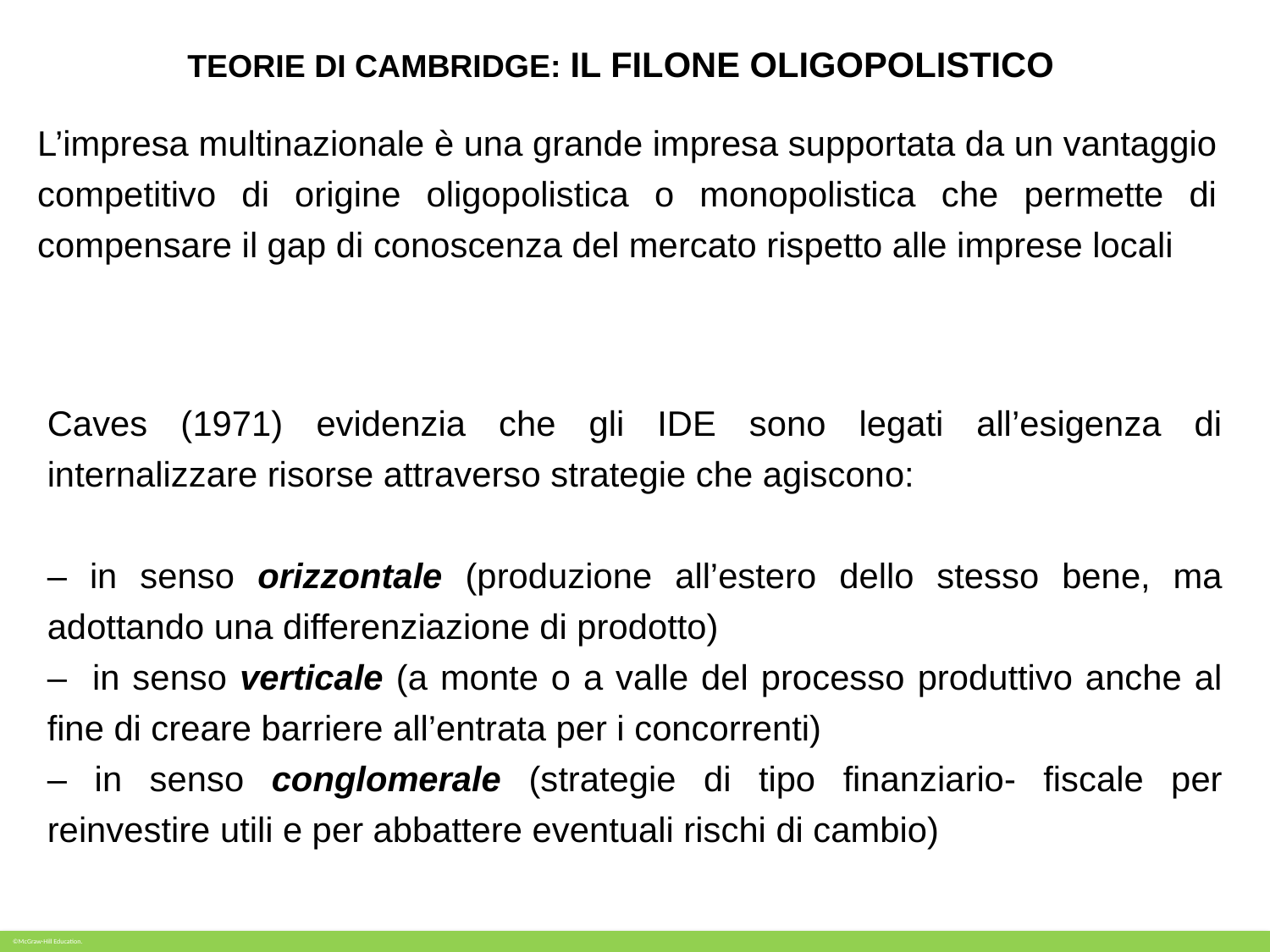

TEORIE DI CAMBRIDGE: IL FILONE OLIGOPOLISTICO
L’impresa multinazionale è una grande impresa supportata da un vantaggio competitivo di origine oligopolistica o monopolistica che permette di compensare il gap di conoscenza del mercato rispetto alle imprese locali
Caves (1971) evidenzia che gli IDE sono legati all’esigenza di internalizzare risorse attraverso strategie che agiscono:

– in senso orizzontale (produzione all’estero dello stesso bene, ma adottando una differenziazione di prodotto)
–  in senso verticale (a monte o a valle del processo produttivo anche al fine di creare barriere all’entrata per i concorrenti)
– in senso conglomerale (strategie di tipo finanziario- fiscale per reinvestire utili e per abbattere eventuali rischi di cambio)